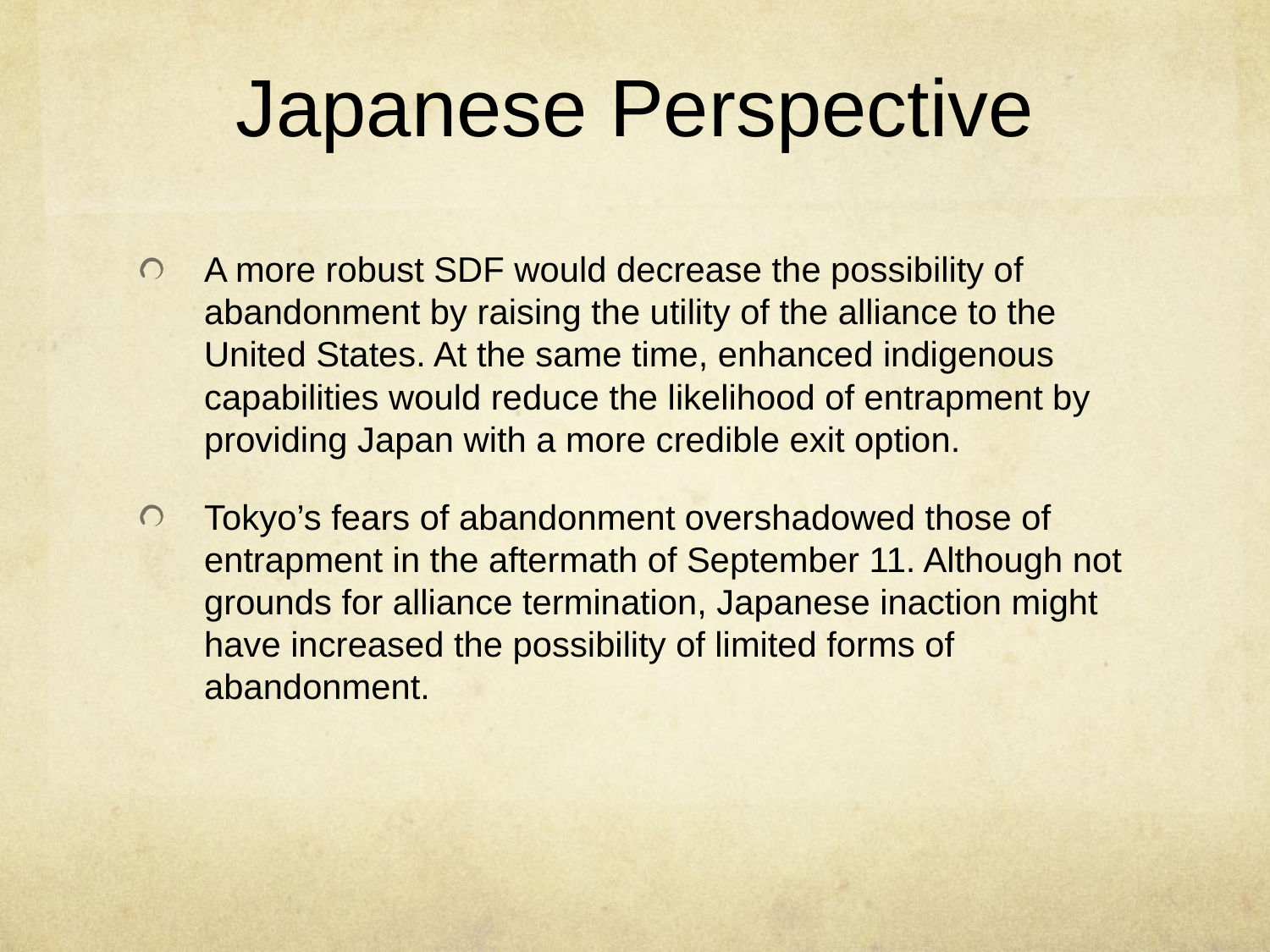

# Japanese Perspective
A more robust SDF would decrease the possibility of abandonment by raising the utility of the alliance to the United States. At the same time, enhanced indigenous capabilities would reduce the likelihood of entrapment by providing Japan with a more credible exit option.
Tokyo’s fears of abandonment overshadowed those of entrapment in the aftermath of September 11. Although not grounds for alliance termination, Japanese inaction might have increased the possibility of limited forms of abandonment.